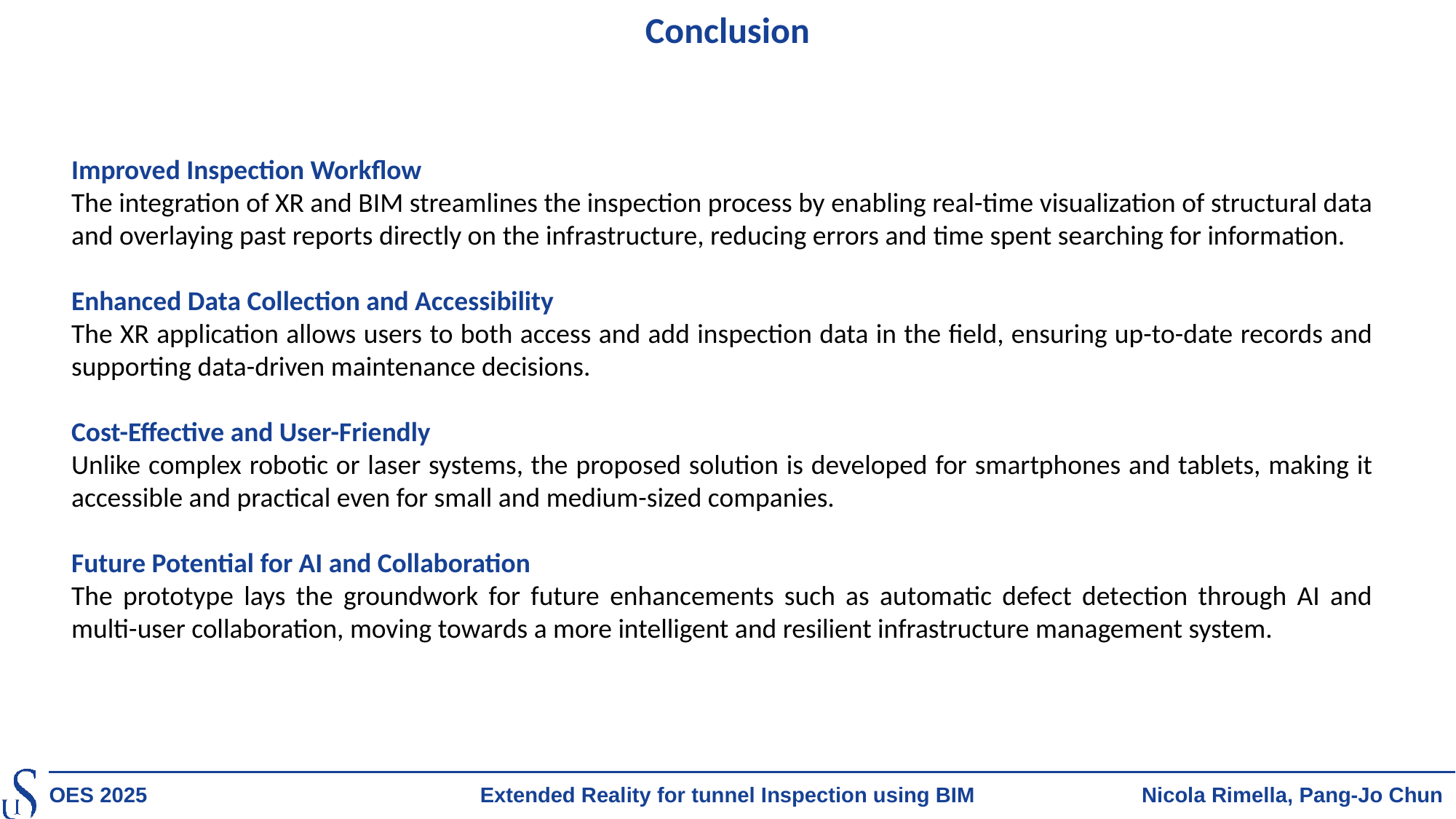

Conclusion
Improved Inspection Workflow
The integration of XR and BIM streamlines the inspection process by enabling real-time visualization of structural data and overlaying past reports directly on the infrastructure, reducing errors and time spent searching for information.

Enhanced Data Collection and Accessibility
The XR application allows users to both access and add inspection data in the field, ensuring up-to-date records and supporting data-driven maintenance decisions.

Cost-Effective and User-Friendly
Unlike complex robotic or laser systems, the proposed solution is developed for smartphones and tablets, making it accessible and practical even for small and medium-sized companies.

Future Potential for AI and Collaboration
The prototype lays the groundwork for future enhancements such as automatic defect detection through AI and multi-user collaboration, moving towards a more intelligent and resilient infrastructure management system.